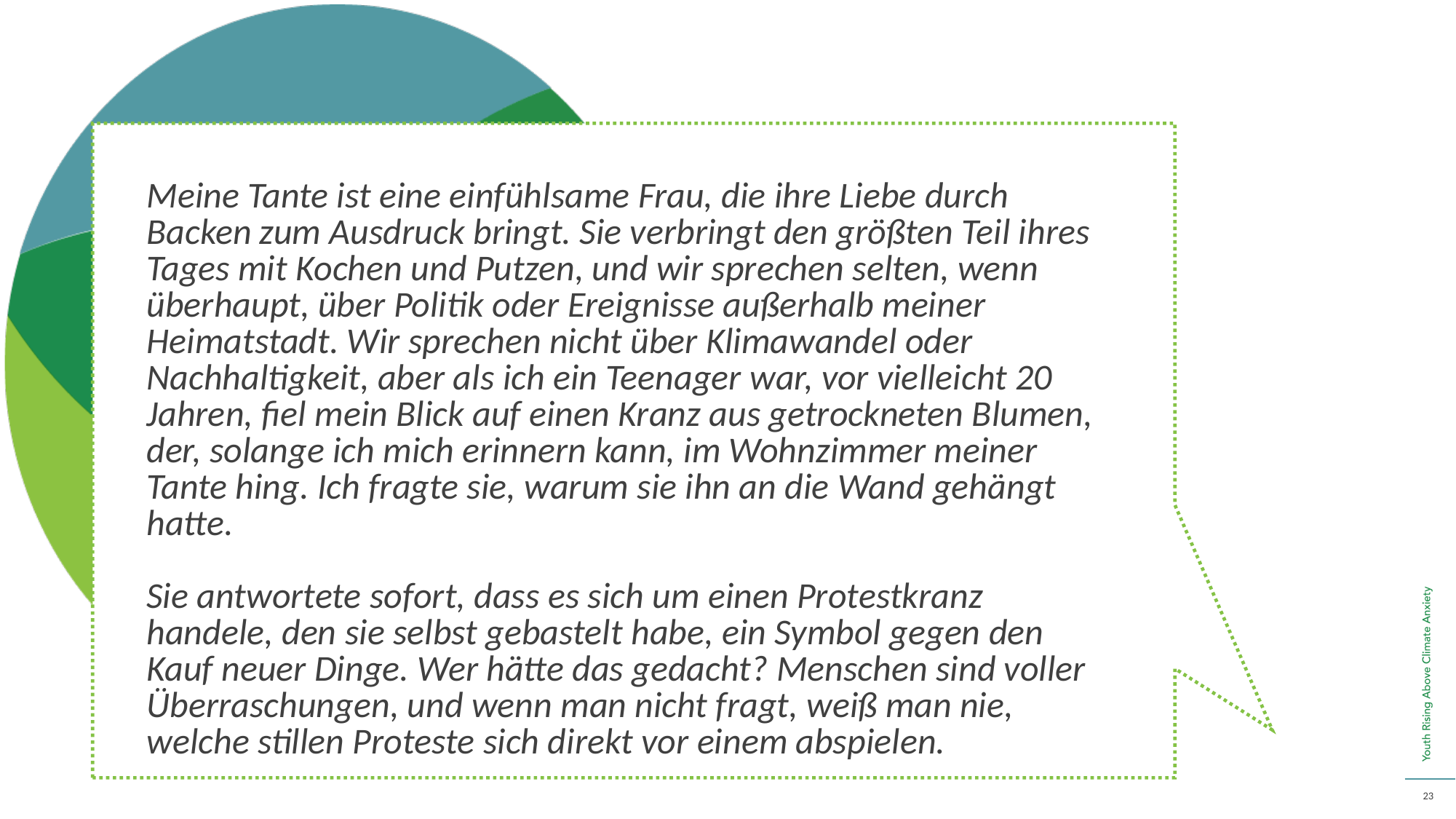

Meine Tante ist eine einfühlsame Frau, die ihre Liebe durch Backen zum Ausdruck bringt. Sie verbringt den größten Teil ihres Tages mit Kochen und Putzen, und wir sprechen selten, wenn überhaupt, über Politik oder Ereignisse außerhalb meiner Heimatstadt. Wir sprechen nicht über Klimawandel oder Nachhaltigkeit, aber als ich ein Teenager war, vor vielleicht 20 Jahren, fiel mein Blick auf einen Kranz aus getrockneten Blumen, der, solange ich mich erinnern kann, im Wohnzimmer meiner Tante hing. Ich fragte sie, warum sie ihn an die Wand gehängt hatte.

Sie antwortete sofort, dass es sich um einen Protestkranz handele, den sie selbst gebastelt habe, ein Symbol gegen den Kauf neuer Dinge. Wer hätte das gedacht? Menschen sind voller Überraschungen, und wenn man nicht fragt, weiß man nie, welche stillen Proteste sich direkt vor einem abspielen.